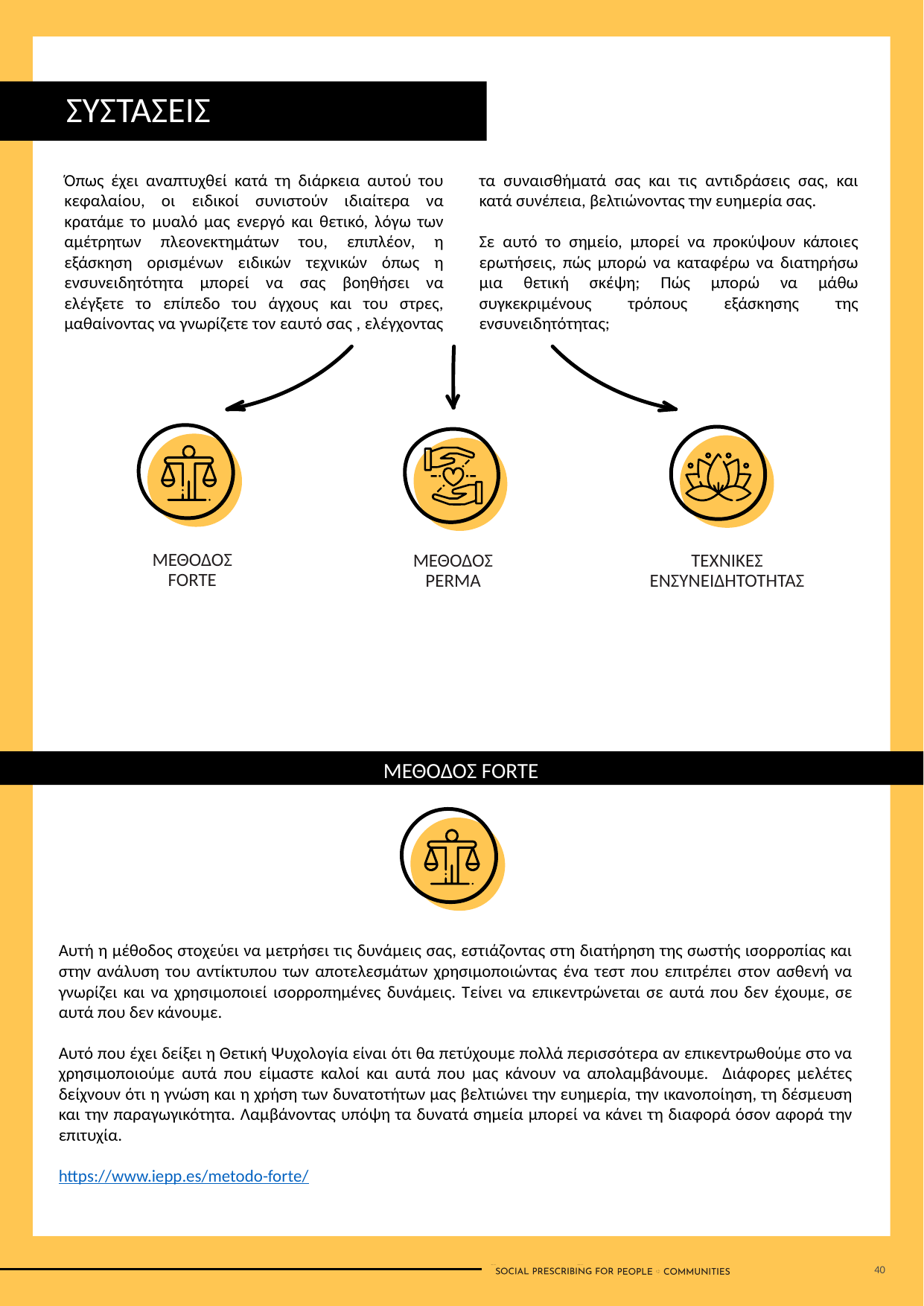

ΣΥΣΤΑΣΕΙΣ
Όπως έχει αναπτυχθεί κατά τη διάρκεια αυτού του κεφαλαίου, οι ειδικοί συνιστούν ιδιαίτερα να κρατάμε το μυαλό μας ενεργό και θετικό, λόγω των αμέτρητων πλεονεκτημάτων του, επιπλέον, η εξάσκηση ορισμένων ειδικών τεχνικών όπως η ενσυνειδητότητα μπορεί να σας βοηθήσει να ελέγξετε το επίπεδο του άγχους και του στρες, μαθαίνοντας να γνωρίζετε τον εαυτό σας , ελέγχοντας τα συναισθήματά σας και τις αντιδράσεις σας, και κατά συνέπεια, βελτιώνοντας την ευημερία σας.

Σε αυτό το σημείο, μπορεί να προκύψουν κάποιες ερωτήσεις, πώς μπορώ να καταφέρω να διατηρήσω μια θετική σκέψη; Πώς μπορώ να μάθω συγκεκριμένους τρόπους εξάσκησης της ενσυνειδητότητας;

ΜΕΘΟΔΟΣ FORTE
ΜΕΘΟΔΟΣ PERMA
ΤΕΧΝΙΚΕΣ ΕΝΣΥΝΕΙΔΗΤΟΤΗΤΑΣ
ΜΕΘΟΔΟΣ FORTE

Αυτή η μέθοδος στοχεύει να μετρήσει τις δυνάμεις σας, εστιάζοντας στη διατήρηση της σωστής ισορροπίας και στην ανάλυση του αντίκτυπου των αποτελεσμάτων χρησιμοποιώντας ένα τεστ που επιτρέπει στον ασθενή να γνωρίζει και να χρησιμοποιεί ισορροπημένες δυνάμεις. Τείνει να επικεντρώνεται σε αυτά που δεν έχουμε, σε αυτά που δεν κάνουμε.

Αυτό που έχει δείξει η Θετική Ψυχολογία είναι ότι θα πετύχουμε πολλά περισσότερα αν επικεντρωθούμε στο να χρησιμοποιούμε αυτά που είμαστε καλοί και αυτά που μας κάνουν να απολαμβάνουμε.  Διάφορες μελέτες δείχνουν ότι η γνώση και η χρήση των δυνατοτήτων μας βελτιώνει την ευημερία, την ικανοποίηση, τη δέσμευση και την παραγωγικότητα. Λαμβάνοντας υπόψη τα δυνατά σημεία μπορεί να κάνει τη διαφορά όσον αφορά την επιτυχία.

https://www.iepp.es/metodo-forte/
40